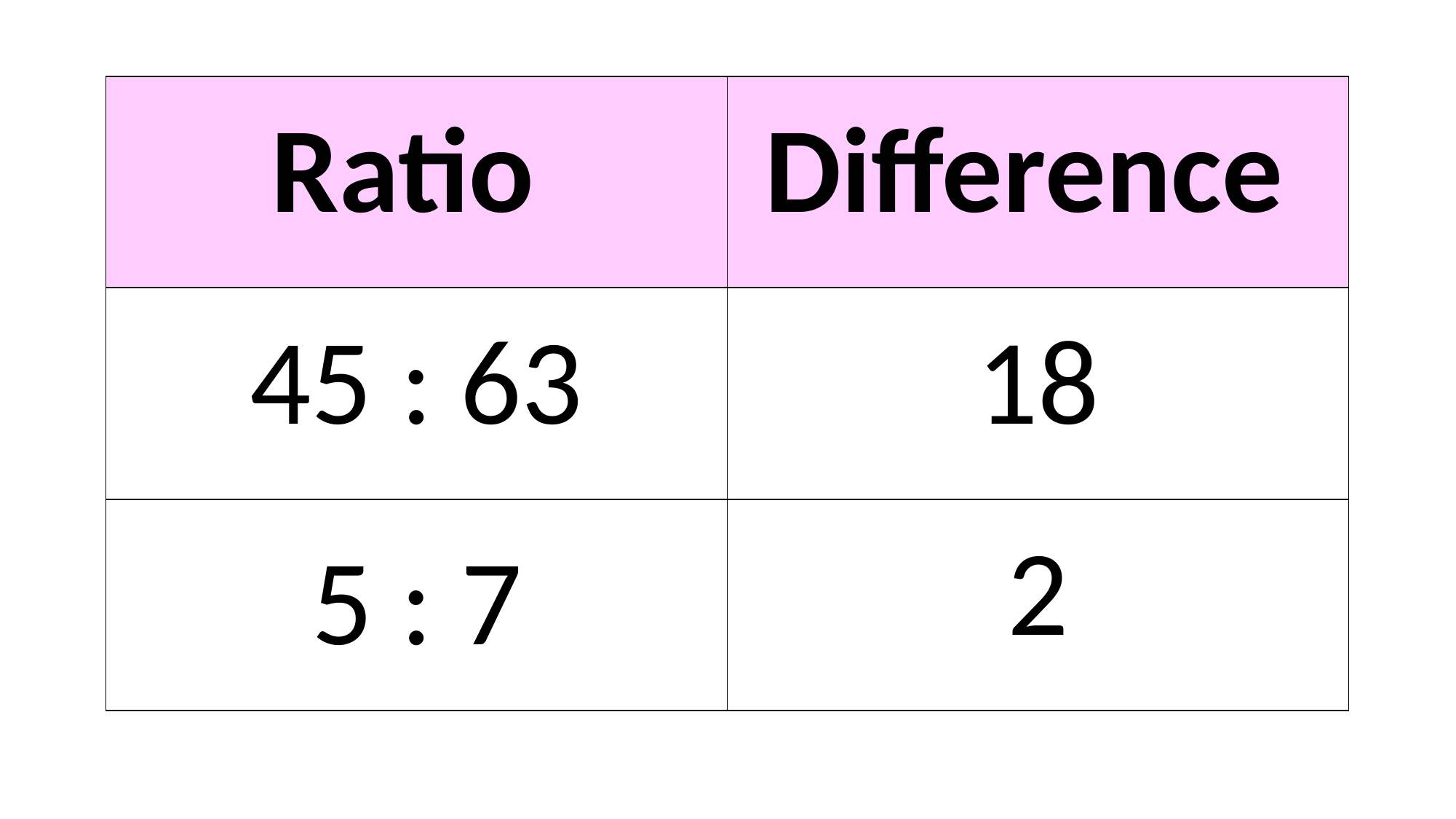

| Ratio | Difference |
| --- | --- |
| 45 : 63 | 18 |
|  | 2 |
5 : 7